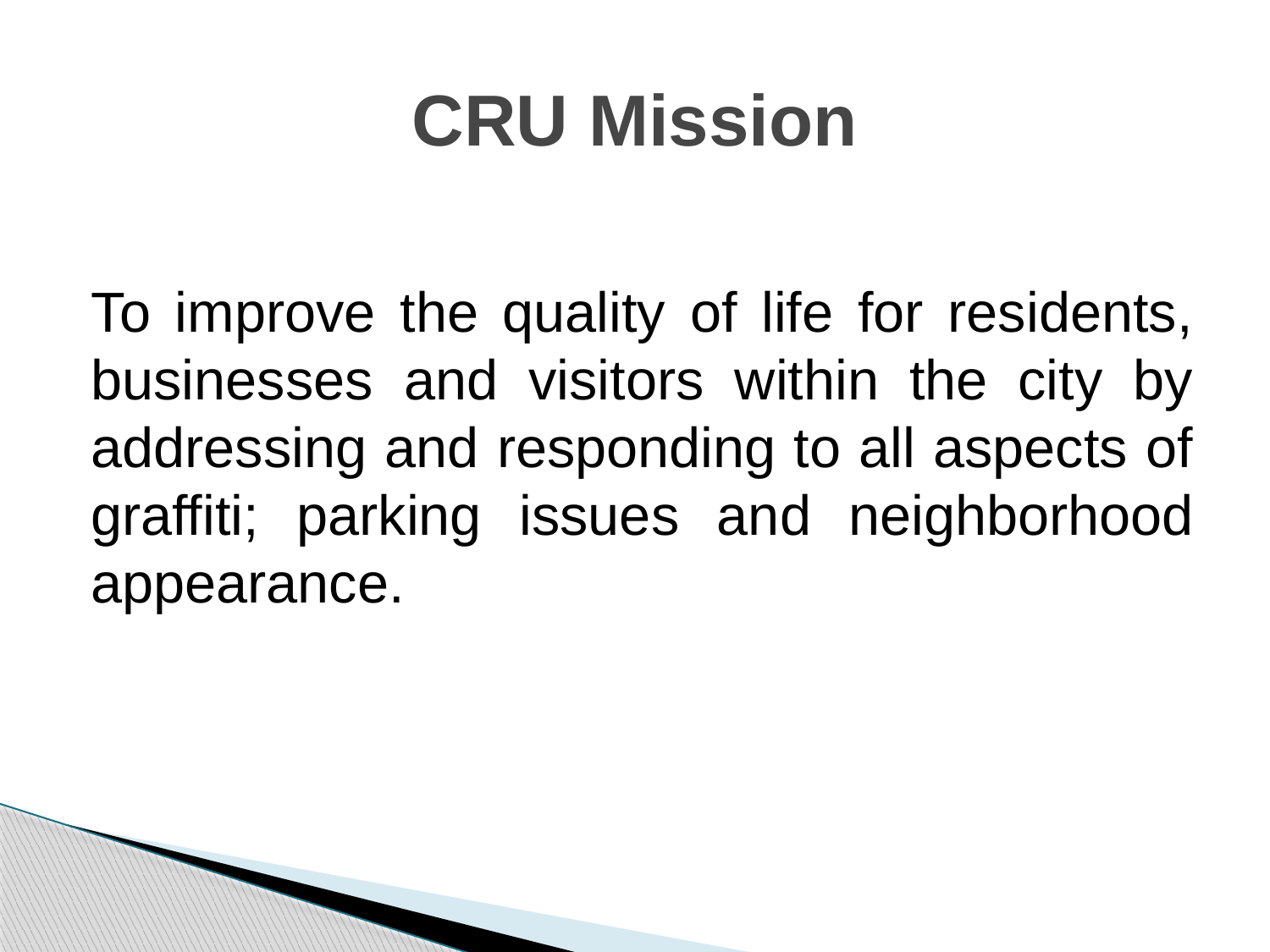

# CRU Mission

To improve the quality of life for residents, businesses and visitors within the city by addressing and responding to all aspects of graffiti; parking issues and neighborhood appearance.